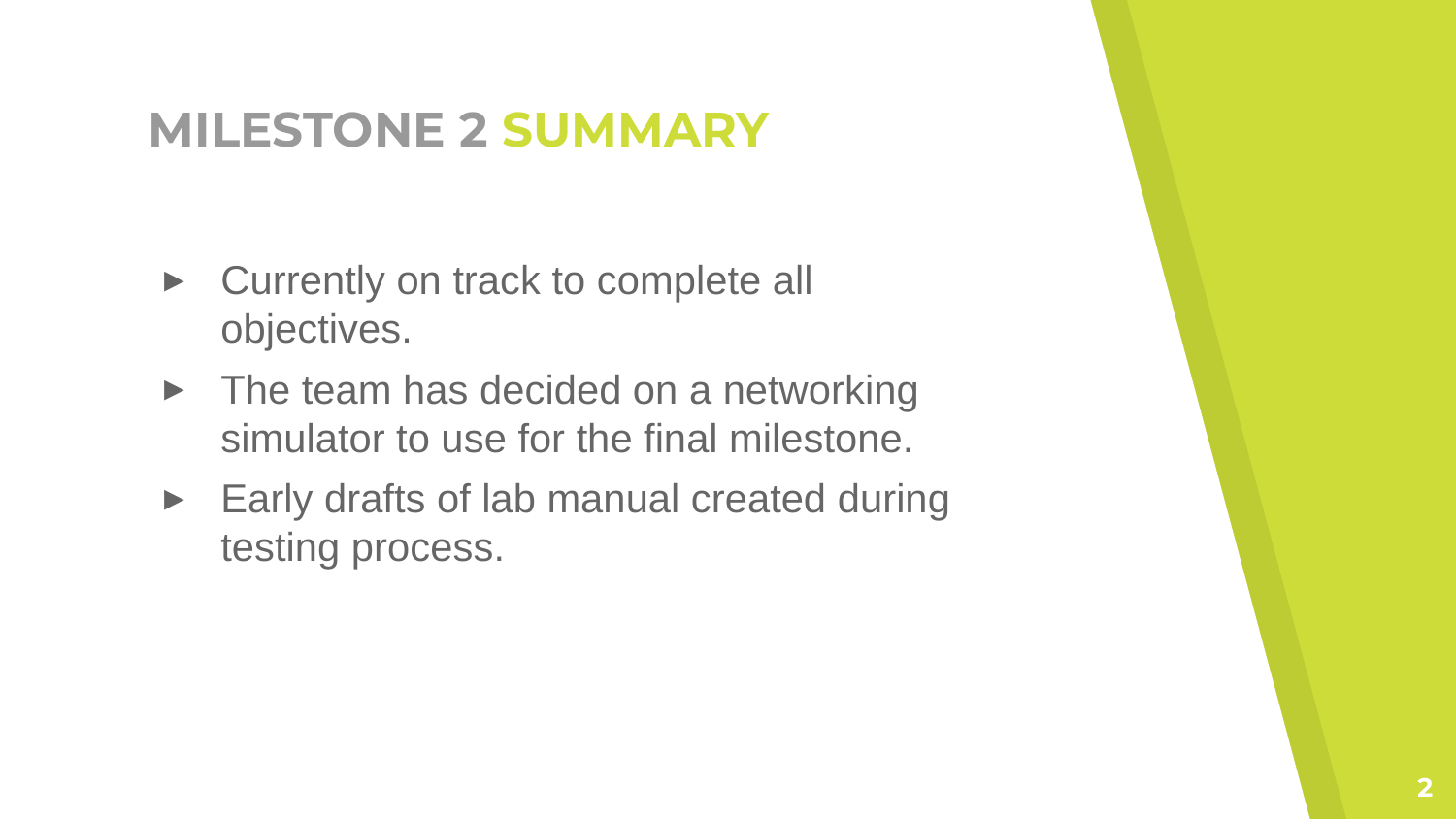

# MILESTONE 2 SUMMARY
Currently on track to complete all objectives.
The team has decided on a networking simulator to use for the final milestone.
Early drafts of lab manual created during testing process.
2